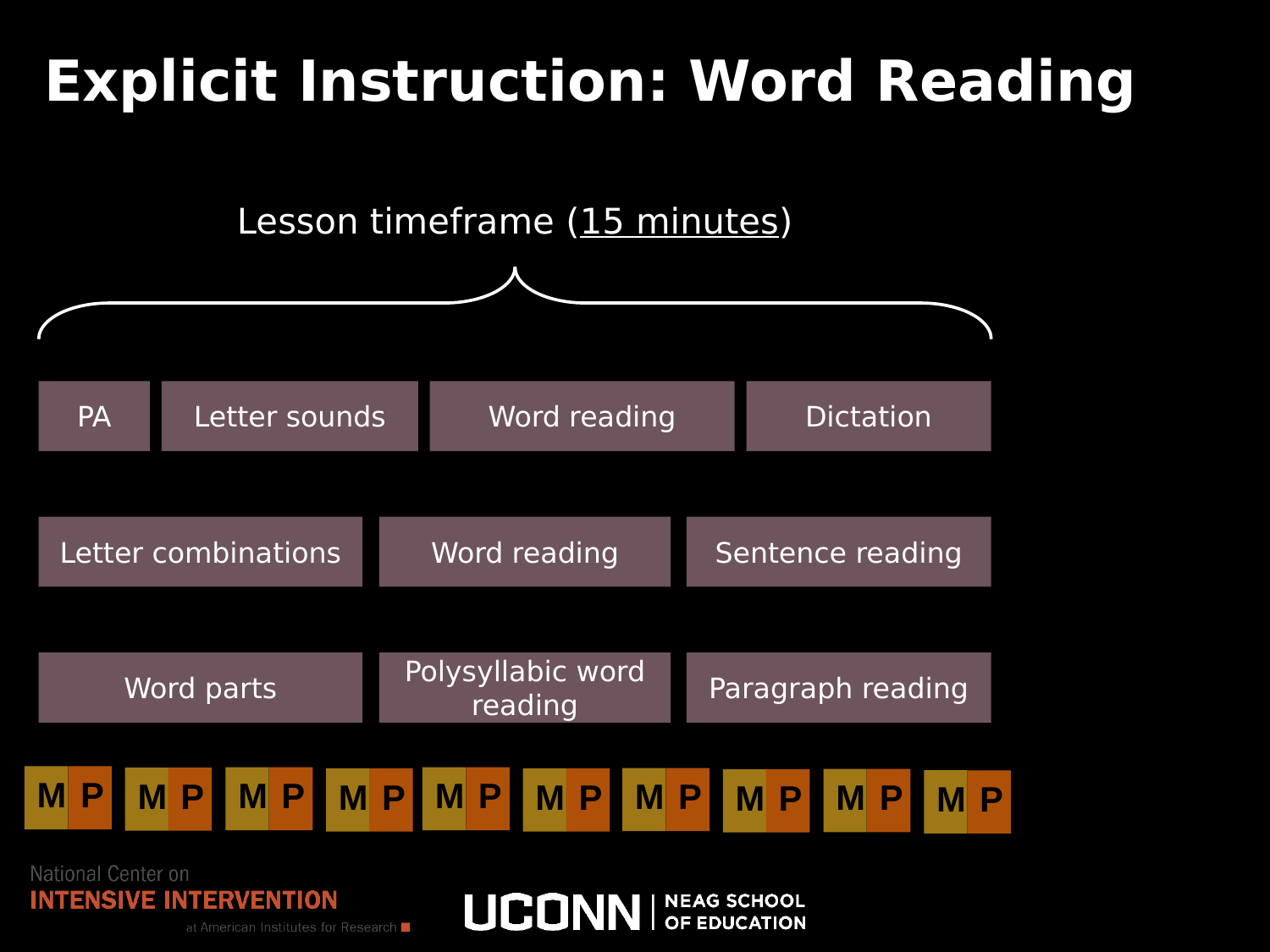

# Explicit Instruction: Word Reading
Lesson timeframe (15 minutes)
PA
Letter sounds
Word reading
Dictation
Letter combinations
Word reading
Sentence reading
Word parts
Polysyllabic word reading
Paragraph reading
M
P
M
P
M
P
M
P
M
P
M
M
P
P
M
P
M
P
M
P